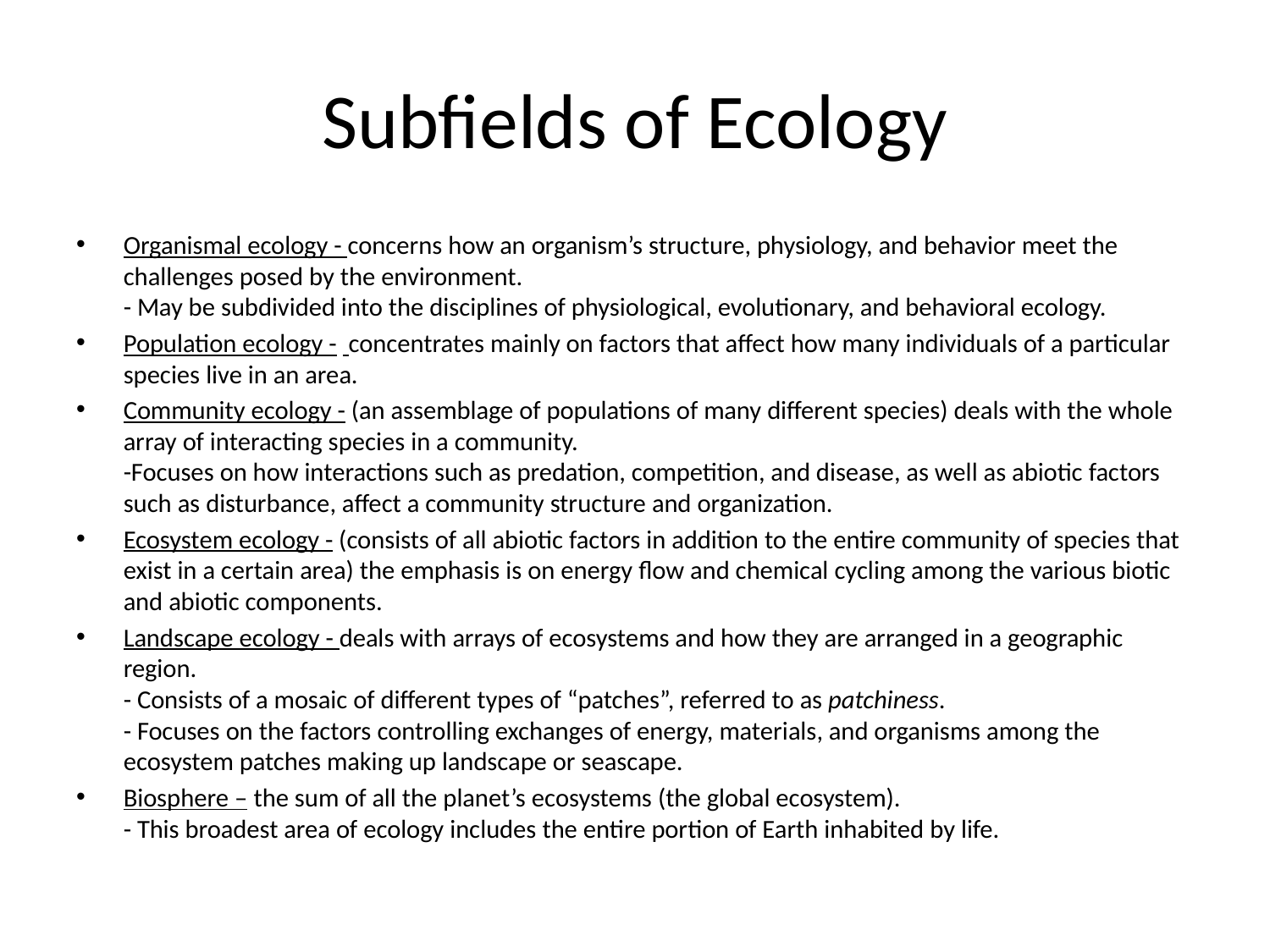

# Subfields of Ecology
Organismal ecology - concerns how an organism’s structure, physiology, and behavior meet the challenges posed by the environment.
- May be subdivided into the disciplines of physiological, evolutionary, and behavioral ecology.
Population ecology -  concentrates mainly on factors that affect how many individuals of a particular species live in an area.
Community ecology - (an assemblage of populations of many different species) deals with the whole array of interacting species in a community.
-Focuses on how interactions such as predation, competition, and disease, as well as abiotic factors such as disturbance, affect a community structure and organization.
Ecosystem ecology - (consists of all abiotic factors in addition to the entire community of species that exist in a certain area) the emphasis is on energy flow and chemical cycling among the various biotic and abiotic components.
Landscape ecology - deals with arrays of ecosystems and how they are arranged in a geographic region.
- Consists of a mosaic of different types of “patches”, referred to as patchiness.
- Focuses on the factors controlling exchanges of energy, materials, and organisms among the ecosystem patches making up landscape or seascape.
Biosphere – the sum of all the planet’s ecosystems (the global ecosystem).
- This broadest area of ecology includes the entire portion of Earth inhabited by life.